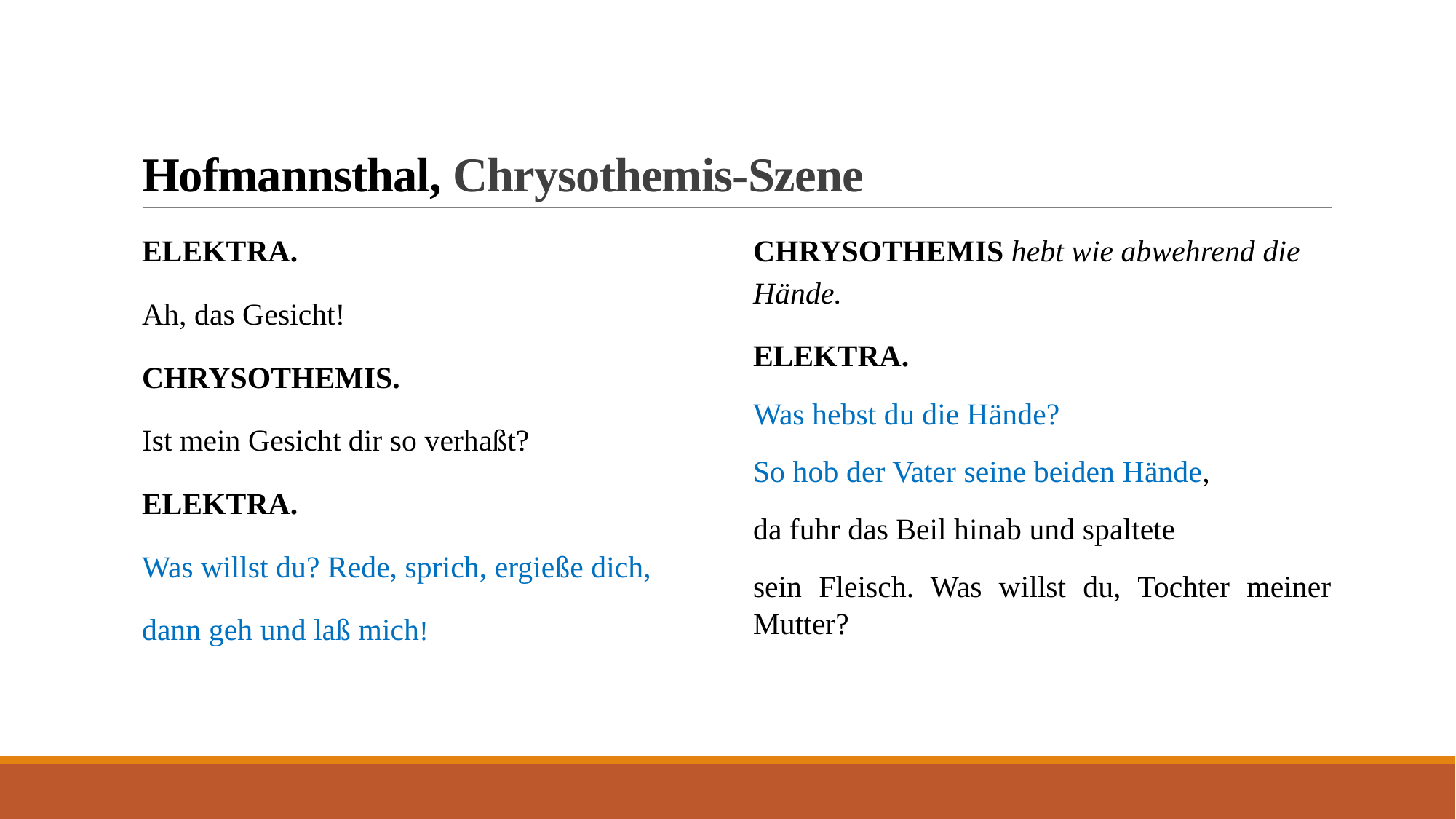

# Hofmannsthal, Chrysothemis-Szene
ELEKTRA.
Ah, das Gesicht!
CHRYSOTHEMIS.
Ist mein Gesicht dir so verhaßt?
ELEKTRA.
Was willst du? Rede, sprich, ergieße dich,
dann geh und laß mich!

CHRYSOTHEMIS hebt wie abwehrend die Hände.
ELEKTRA.
Was hebst du die Hände?
So hob der Vater seine beiden Hände,
da fuhr das Beil hinab und spaltete
sein Fleisch. Was willst du, Tochter meiner Mutter?